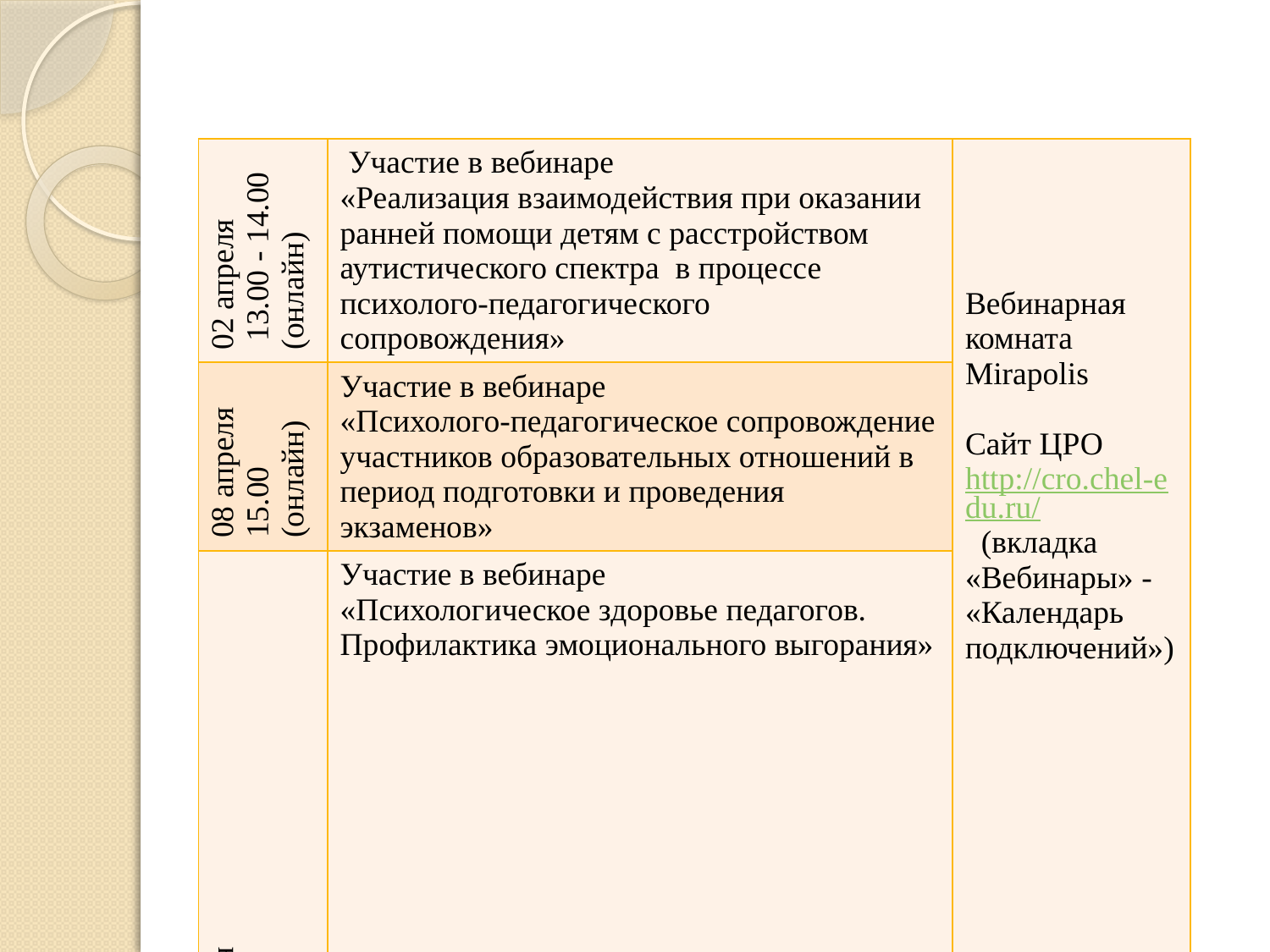

| 02 апреля 13.00 - 14.00 (онлайн) | Участие в вебинаре «Реализация взаимодействия при оказании ранней помощи детям с расстройством аутистического спектра в процессе психолого-педагогического сопровождения» | Вебинарная комната Mirapolis Сайт ЦРО http://cro.chel-edu.ru/ (вкладка «Вебинары» - «Календарь подключений») |
| --- | --- | --- |
| 08 апреля 15.00 (онлайн) | Участие в вебинаре «Психолого-педагогическое сопровождение участников образовательных отношений в период подготовки и проведения экзаменов» |  |
| 22 апреля 13.00 (онлайн) | Участие в вебинаре «Психологическое здоровье педагогов. Профилактика эмоционального выгорания» |  |